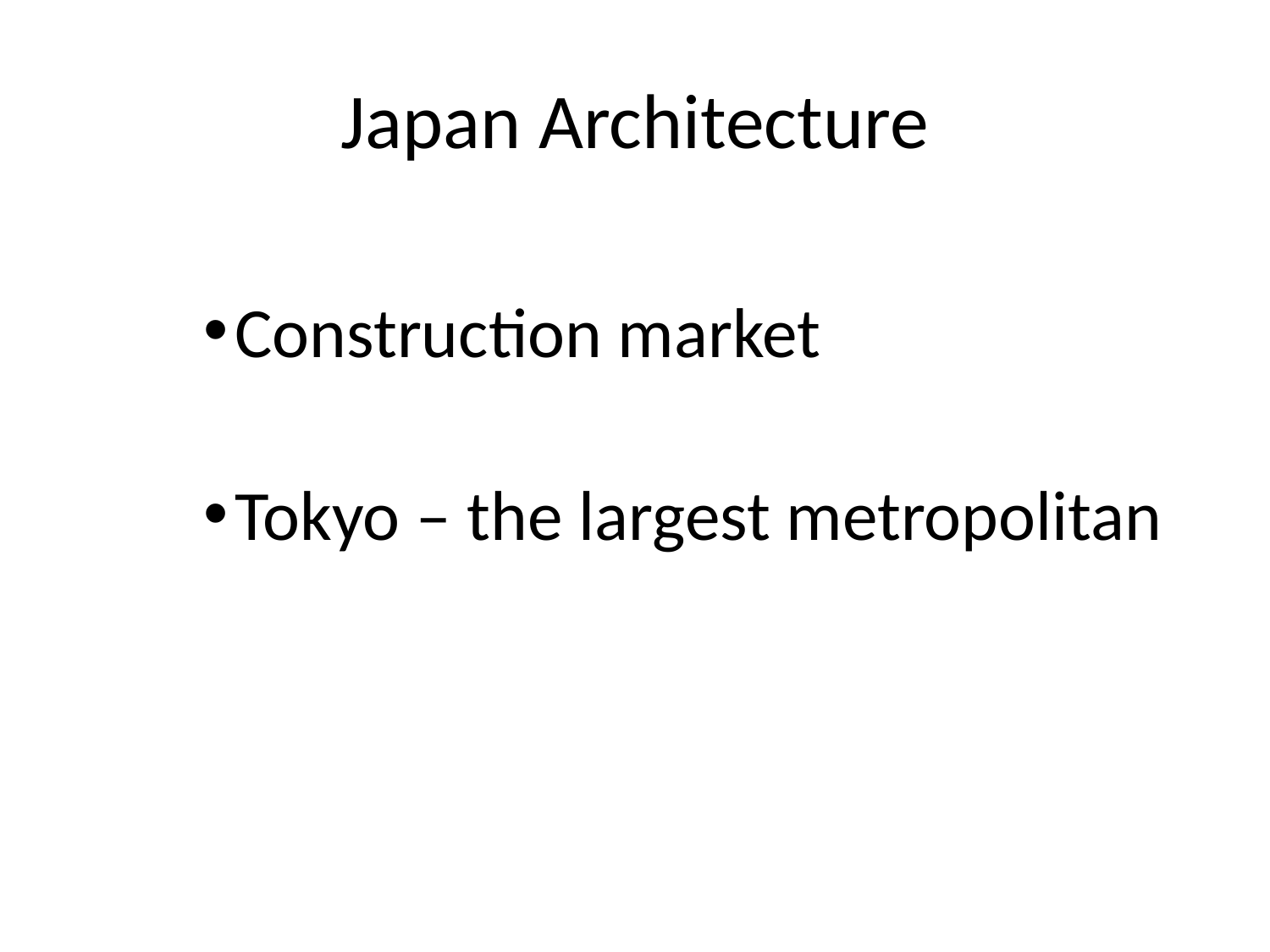

# Japan Architecture
Construction market
Tokyo – the largest metropolitan